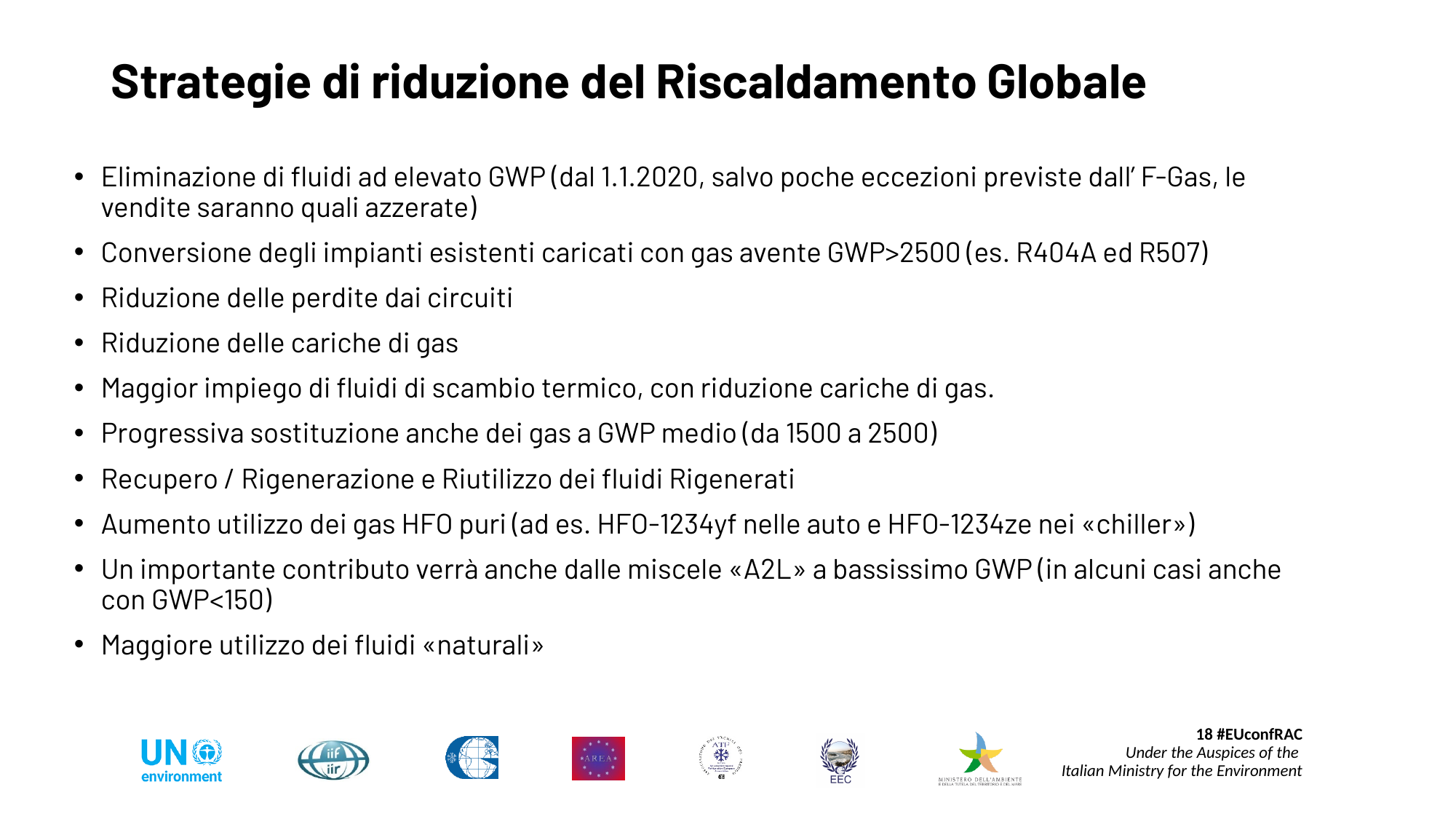

# Strategie di riduzione del Riscaldamento Globale
Eliminazione di fluidi ad elevato GWP (dal 1.1.2020, salvo poche eccezioni previste dall’ F-Gas, le vendite saranno quali azzerate)
Conversione degli impianti esistenti caricati con gas avente GWP>2500 (es. R404A ed R507)
Riduzione delle perdite dai circuiti
Riduzione delle cariche di gas
Maggior impiego di fluidi di scambio termico, con riduzione cariche di gas.
Progressiva sostituzione anche dei gas a GWP medio (da 1500 a 2500)
Recupero / Rigenerazione e Riutilizzo dei fluidi Rigenerati
Aumento utilizzo dei gas HFO puri (ad es. HFO-1234yf nelle auto e HFO-1234ze nei «chiller»)
Un importante contributo verrà anche dalle miscele «A2L» a bassissimo GWP (in alcuni casi anche con GWP<150)
Maggiore utilizzo dei fluidi «naturali»